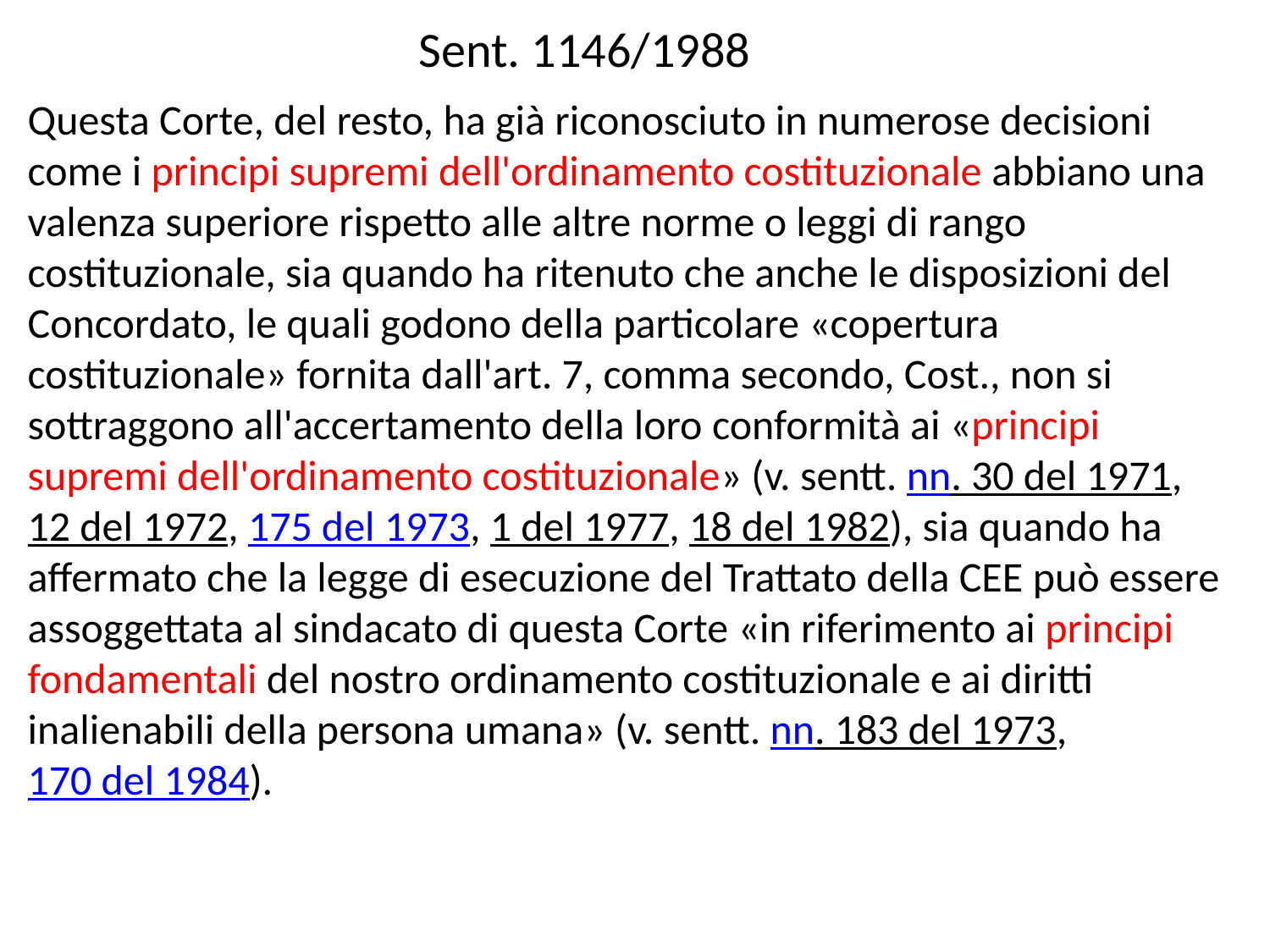

# Sent. 1146/1988
Questa Corte, del resto, ha già riconosciuto in numerose decisioni come i principi supremi dell'ordinamento costituzionale abbiano una valenza superiore rispetto alle altre norme o leggi di rango costituzionale, sia quando ha ritenuto che anche le disposizioni del Concordato, le quali godono della particolare «copertura costituzionale» fornita dall'art. 7, comma secondo, Cost., non si sottraggono all'accertamento della loro conformità ai «principi supremi dell'ordinamento costituzionale» (v. sentt. nn. 30 del 1971, 12 del 1972, 175 del 1973, 1 del 1977, 18 del 1982), sia quando ha affermato che la legge di esecuzione del Trattato della CEE può essere assoggettata al sindacato di questa Corte «in riferimento ai principi fondamentali del nostro ordinamento costituzionale e ai diritti inalienabili della persona umana» (v. sentt. nn. 183 del 1973, 170 del 1984).